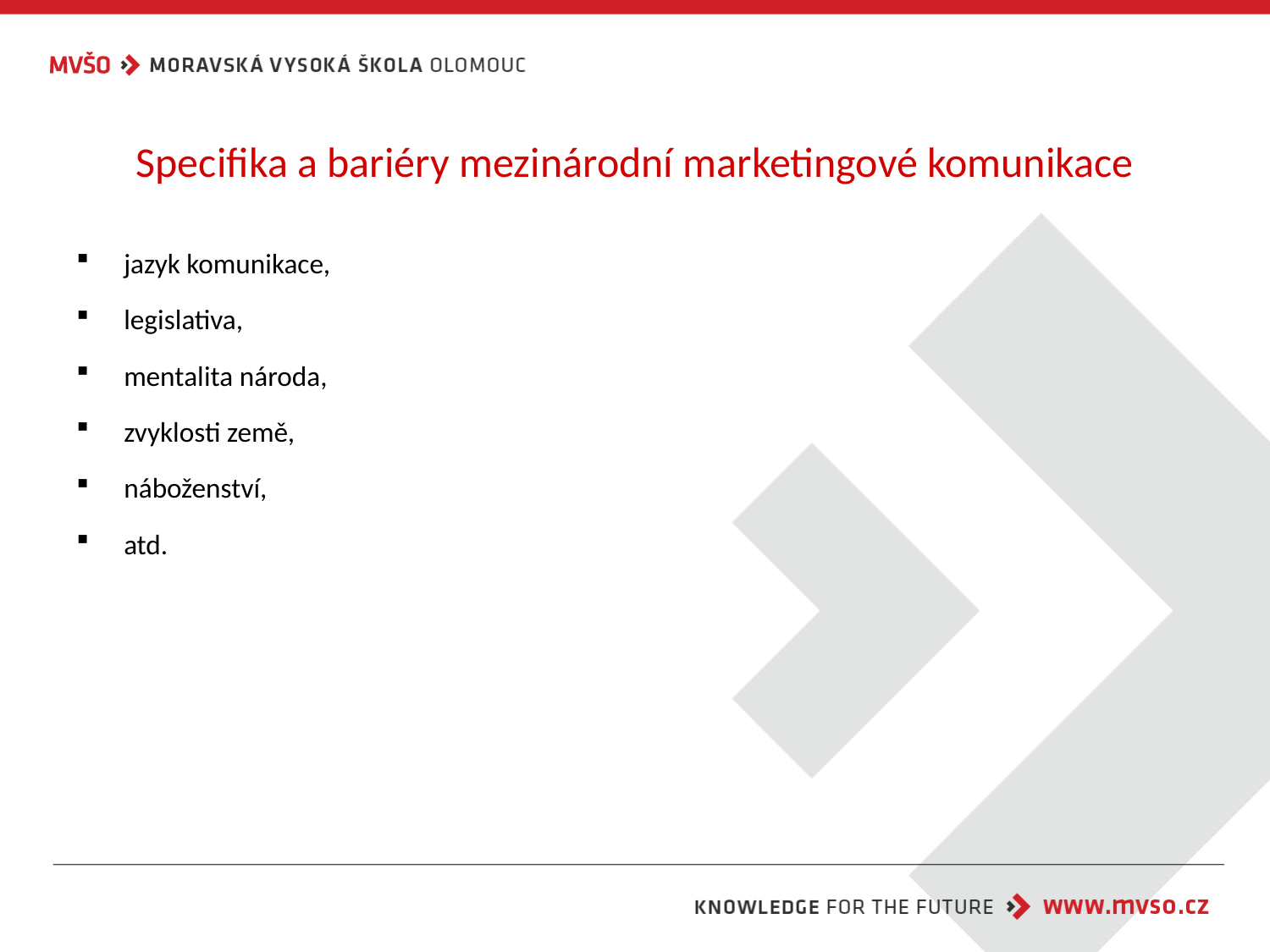

# Specifika a bariéry mezinárodní marketingové komunikace
jazyk komunikace,
legislativa,
mentalita národa,
zvyklosti země,
náboženství,
atd.